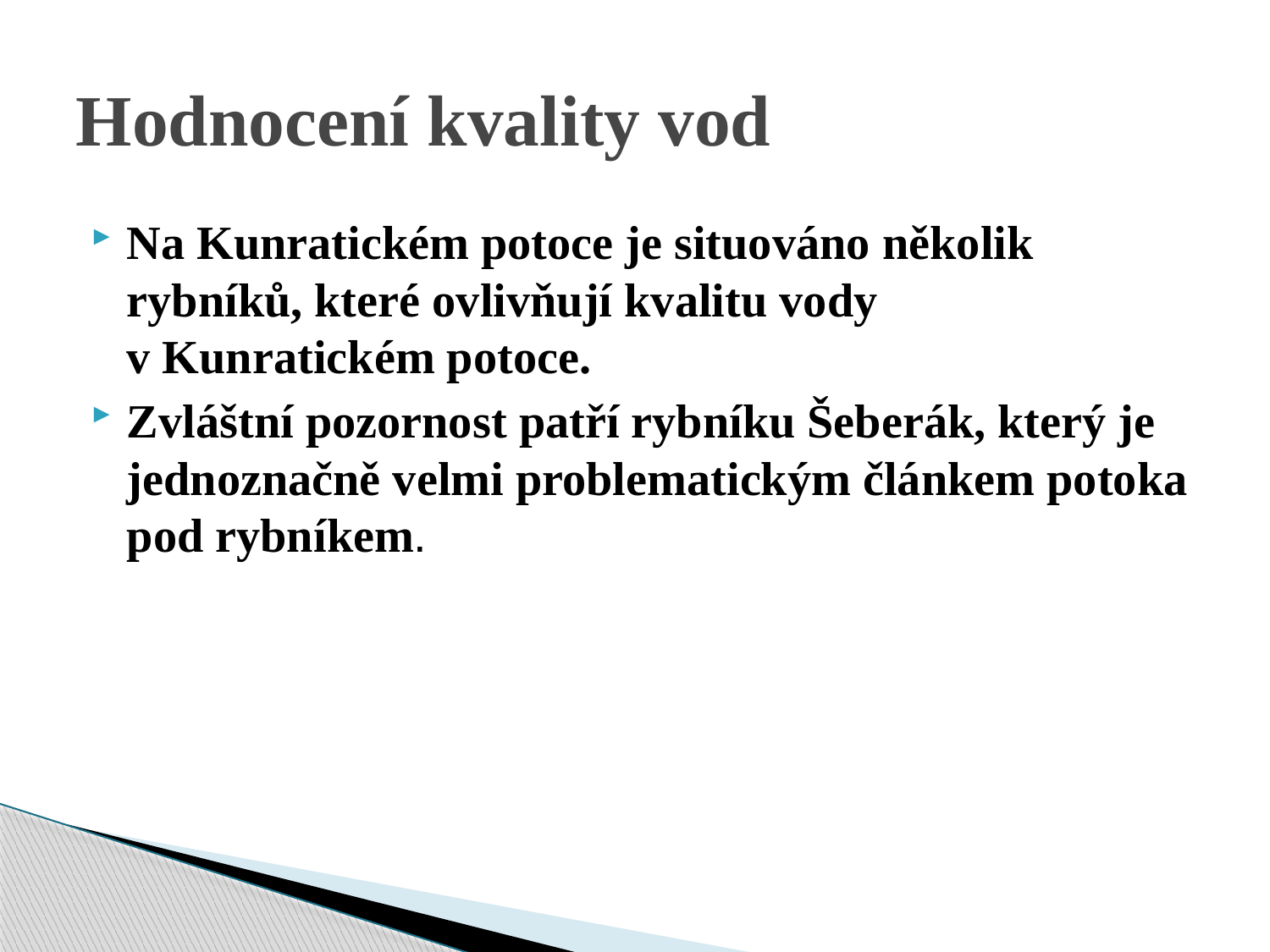

# Hodnocení kvality vod
Na Kunratickém potoce je situováno několik rybníků, které ovlivňují kvalitu vody v Kunratickém potoce.
Zvláštní pozornost patří rybníku Šeberák, který je jednoznačně velmi problematickým článkem potoka pod rybníkem.